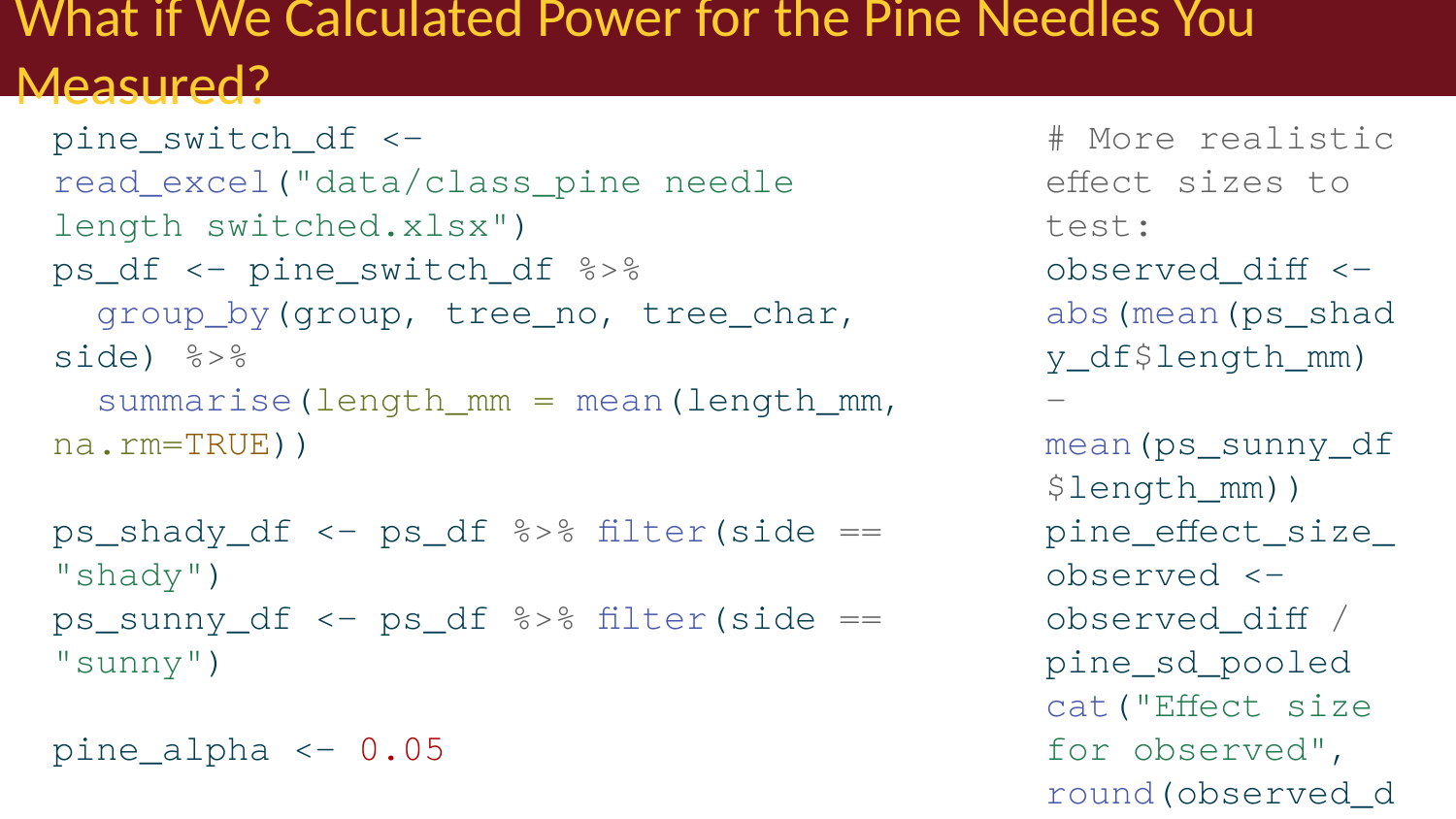

# What if We Calculated Power for the Pine Needles You Measured?
pine_switch_df <- read_excel("data/class_pine needle length switched.xlsx")
ps_df <- pine_switch_df %>%
  group_by(group, tree_no, tree_char, side) %>%
  summarise(length_mm = mean(length_mm, na.rm=TRUE))
ps_shady_df <- ps_df %>% filter(side == "shady")
ps_sunny_df <- ps_df %>% filter(side == "sunny")
pine_alpha <- 0.05
pine_n1 <- nrow(ps_shady_df)
pine_n2 <- nrow(ps_sunny_df)
pine_sd_pooled <- sqrt((var(ps_shady_df$length_mm) * (pine_n1-1) +
                       var(ps_sunny_df$length_mm) * (pine_n2-1)) /
                       (pine_n1 + pine_n2 - 2))
cat("Pooled SD:", round(pine_sd_pooled, 2), "mm\n\n")
Pooled SD: 2.58 mm
Note
📖 Reference
Whitlock & Schluter, Ch. 14 — Designing Experiments, includes planning the sample size needed for a study.
# More realistic effect sizes to test: observed_diff <- abs(mean(ps_shady_df$length_mm) - mean(ps_sunny_df$length_mm)) pine_effect_size_observed <- observed_diff / pine_sd_pooled cat("Effect size for observed", round(observed_diff, 2), "mm difference: Cohen's d =", round(pine_effect_size_observed, 2), "\n")
Effect size for observed 1.45 mm difference: Cohen's d = 0.56
pine_power_observed <- power.t.test(n = min(pine_n1, pine_n2),
                                   delta = pine_effect_size_observed,
                                   sd = 1,
                                   sig.level = pine_alpha,
                                   type = "two.sample",
                                   alternative = "two.sided")
cat("Power for observed", round(observed_diff, 2), "mm difference:", round(pine_power_observed$power, 3), "\n")
Power for observed 1.45 mm difference: 0.182